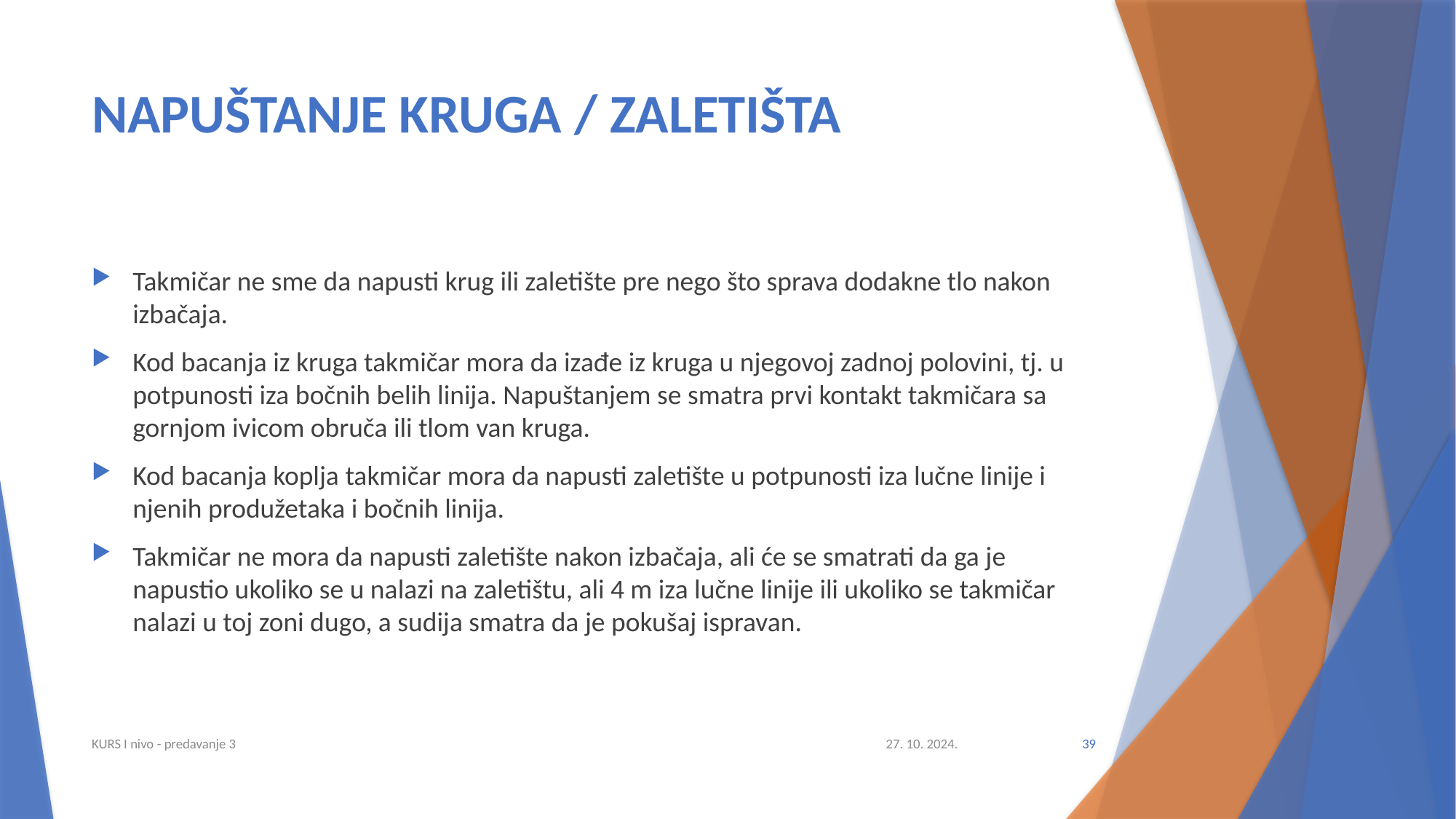

# NAPUŠTANJE KRUGA / ZALETIŠTA
Takmičar ne sme da napusti krug ili zaletište pre nego što sprava dodakne tlo nakon izbačaja.
Kod bacanja iz kruga takmičar mora da izađe iz kruga u njegovoj zadnoj polovini, tj. u potpunosti iza bočnih belih linija. Napuštanjem se smatra prvi kontakt takmičara sa gornjom ivicom obruča ili tlom van kruga.
Kod bacanja koplja takmičar mora da napusti zaletište u potpunosti iza lučne linije i njenih produžetaka i bočnih linija.
Takmičar ne mora da napusti zaletište nakon izbačaja, ali će se smatrati da ga je napustio ukoliko se u nalazi na zaletištu, ali 4 m iza lučne linije ili ukoliko se takmičar nalazi u toj zoni dugo, a sudija smatra da je pokušaj ispravan.
KURS I nivo - predavanje 3
27. 10. 2024.
39